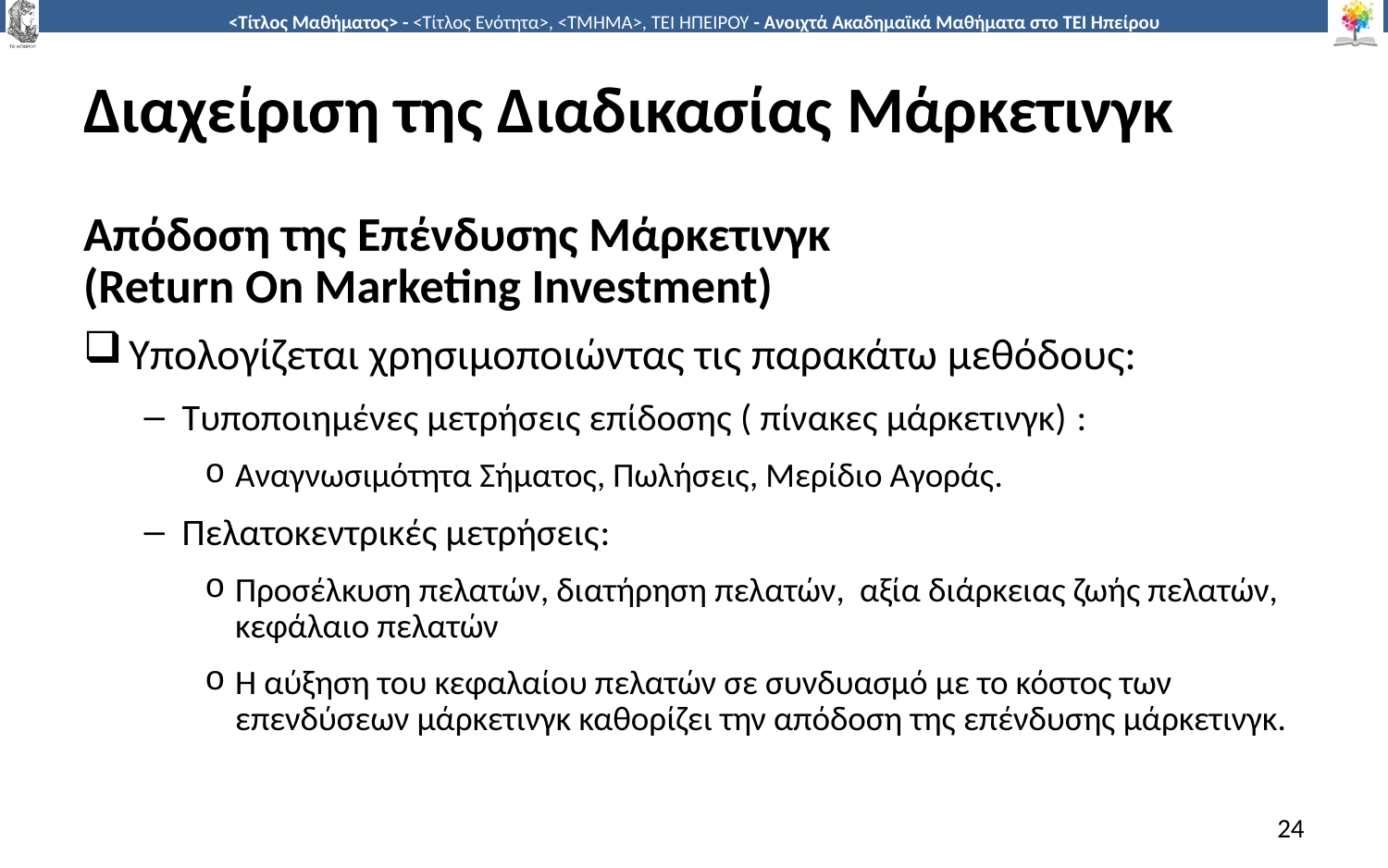

# Διαχείριση της Διαδικασίας Μάρκετινγκ
Απόδοση της Επένδυσης Μάρκετινγκ
(Return On Marketing Investment)
Υπολογίζεται χρησιμοποιώντας τις παρακάτω μεθόδους:
Τυποποιημένες μετρήσεις επίδοσης ( πίνακες μάρκετινγκ) :
Αναγνωσιμότητα Σήματος, Πωλήσεις, Μερίδιο Αγοράς.
Πελατοκεντρικές μετρήσεις:
Προσέλκυση πελατών, διατήρηση πελατών,  αξία διάρκειας ζωής πελατών, κεφάλαιο πελατών
Η αύξηση του κεφαλαίου πελατών σε συνδυασμό με το κόστος των επενδύσεων μάρκετινγκ καθορίζει την απόδοση της επένδυσης μάρκετινγκ.

24